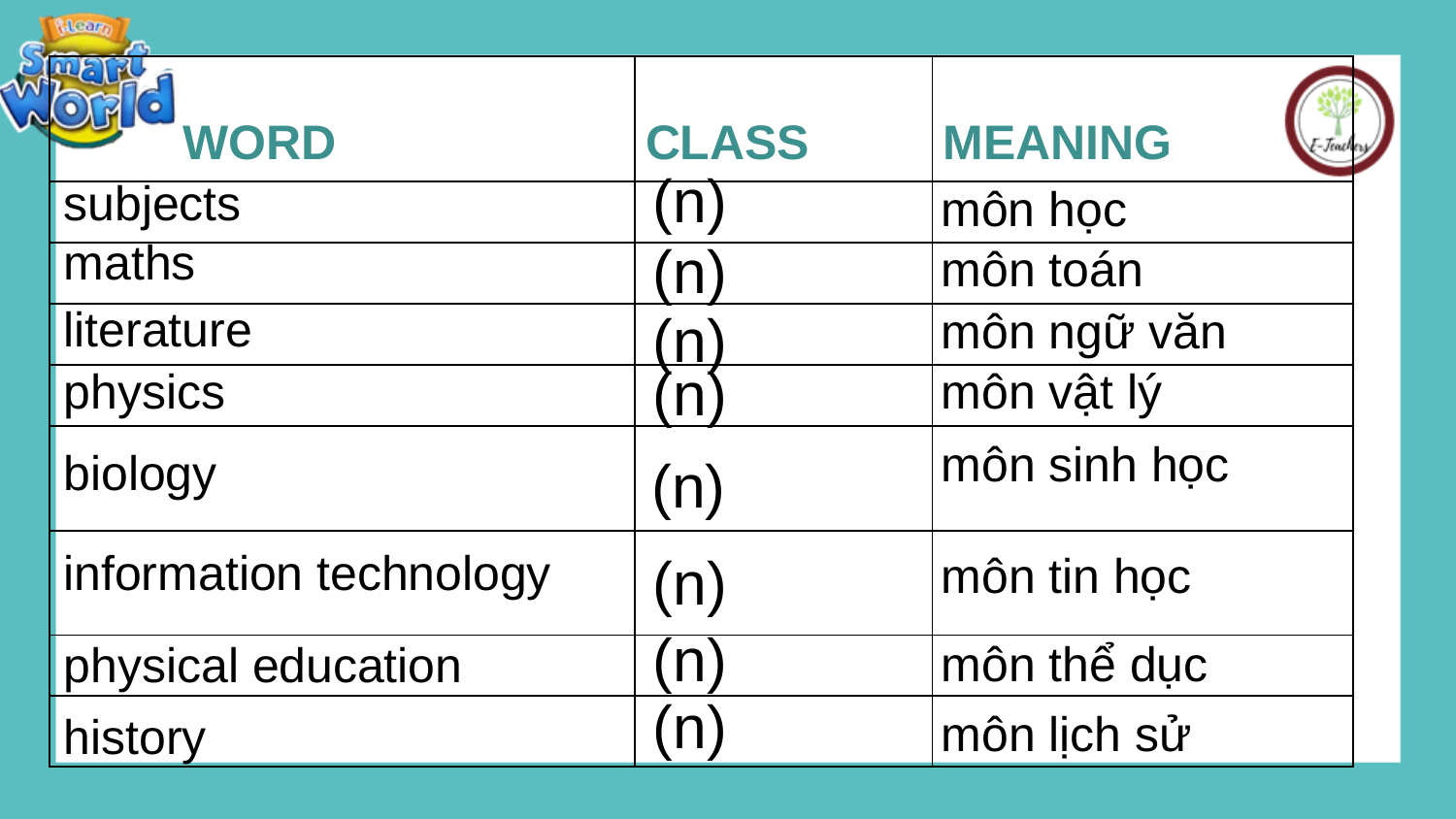

| WORD | CLASS | MEANING |
| --- | --- | --- |
|  |  |  |
|  |  |  |
|  |  |  |
|  |  |  |
|  |  |  |
|  |  |  |
|  |  |  |
|  |  |  |
 (n)
subjects
môn học
maths
 (n)
môn toán
literature
môn ngữ văn
 (n)
 (n)
môn vật lý
physics
môn sinh học
biology
 (n)
information technology
 (n)
môn tin học
 (n)
môn thể dục
physical education
 (n)
môn lịch sử
history